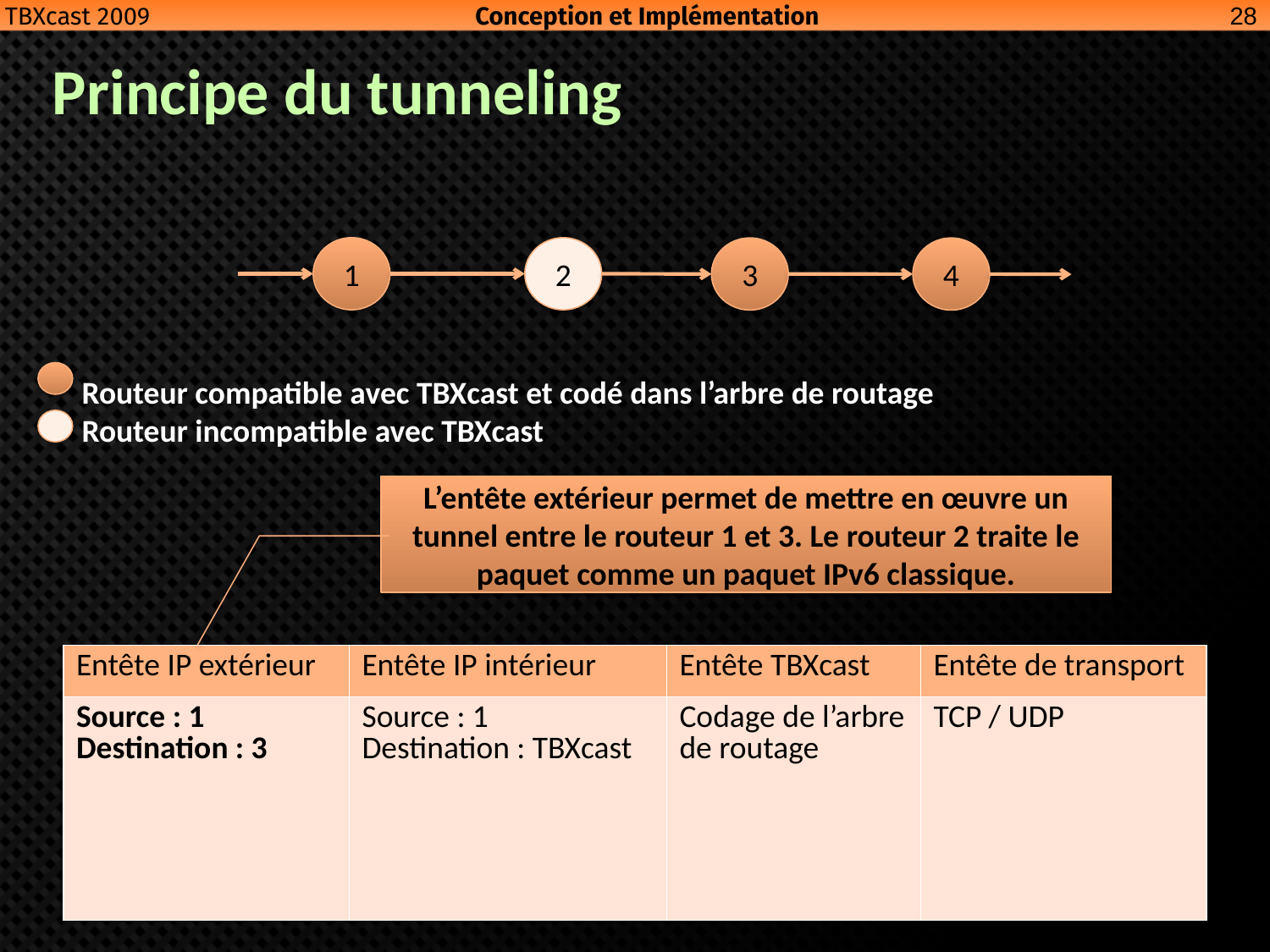

Conception et Implémentation
28
TBXcast 2009
# Principe du tunneling
1
2
3
4
Routeur compatible avec TBXcast et codé dans l’arbre de routage
Routeur incompatible avec TBXcast

L’entête extérieur permet de mettre en œuvre un tunnel entre le routeur 1 et 3. Le routeur 2 traite le paquet comme un paquet IPv6 classique.
| Entête IP extérieur | Entête IP intérieur | Entête TBXcast | Entête de transport |
| --- | --- | --- | --- |
| Source : 1 Destination : 3 | Source : 1 Destination : TBXcast | Codage de l’arbre de routage | TCP / UDP |